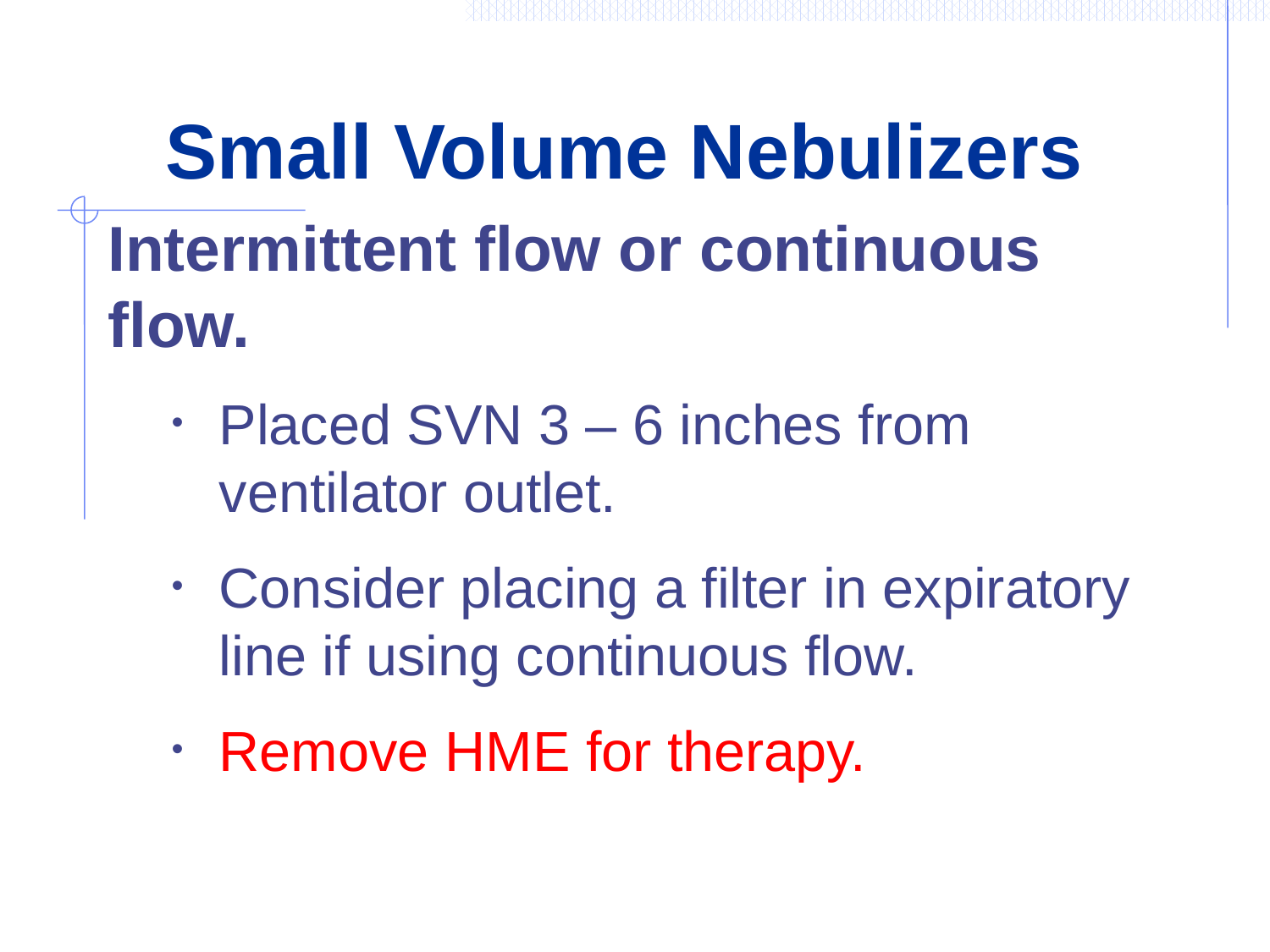

# Small Volume Nebulizers
Intermittent flow or continuous flow.
Placed SVN 3 – 6 inches from ventilator outlet.
Consider placing a filter in expiratory line if using continuous flow.
Remove HME for therapy.